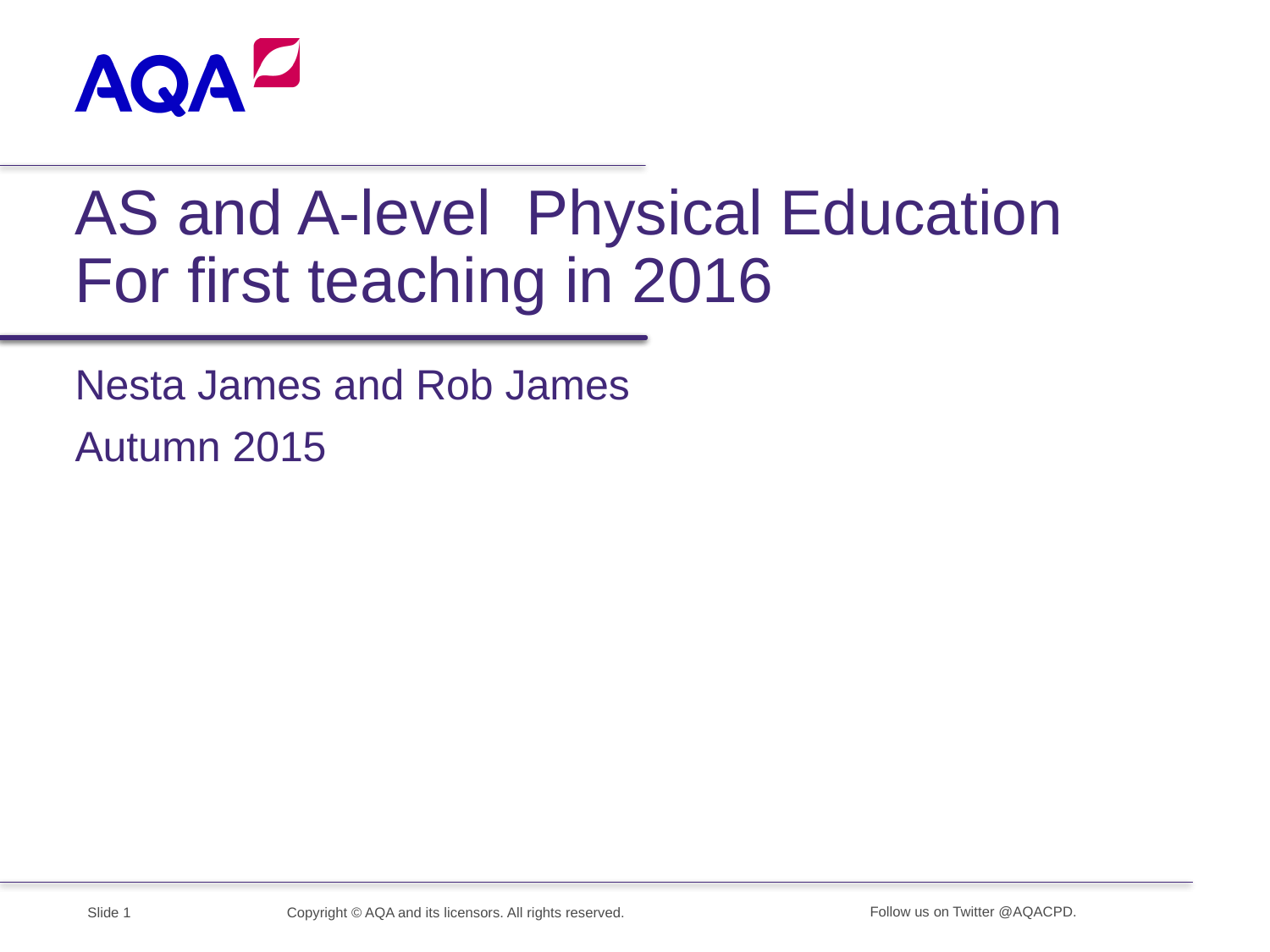

# AS and A-level  Physical Education For first teaching in 2016
Nesta James and Rob James

Autumn 2015
Copyright © AQA and its licensors. All rights reserved.
Follow us on Twitter @AQACPD.
Slide 1